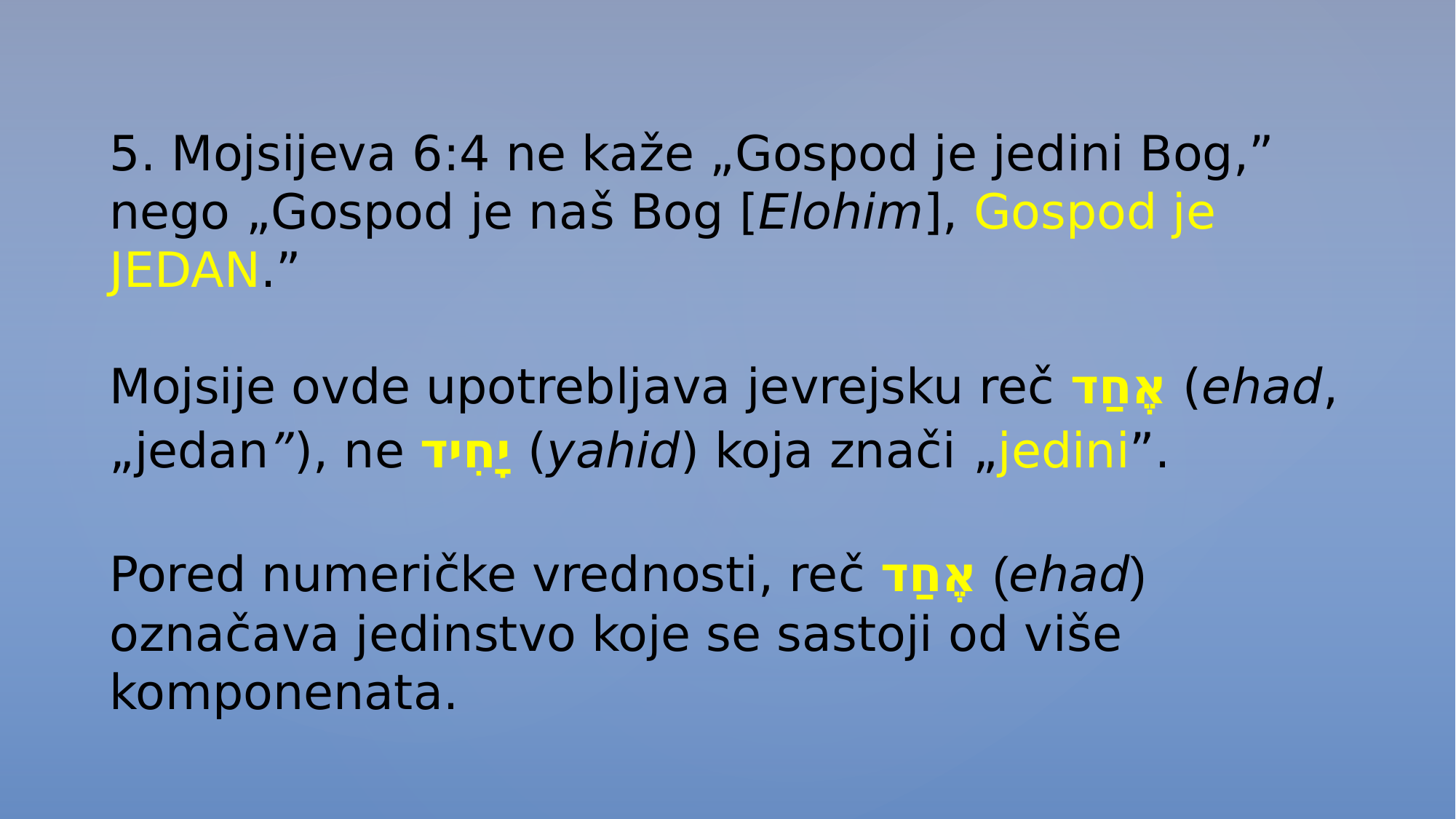

5. Mojsijeva 6:4 ne kaže „Gospod je jedini Bog,” nego „Gospod je naš Bog [Elohim], Gospod je JEDAN.”

Mojsije ovde upotrebljava jevrejsku reč אֶחַד (ehad, „jedan”), ne יָחִיד (yahid) koja znači „jedini”.

Pored numeričke vrednosti, reč אֶחַד (ehad) označava jedinstvo koje se sastoji od više komponenata.